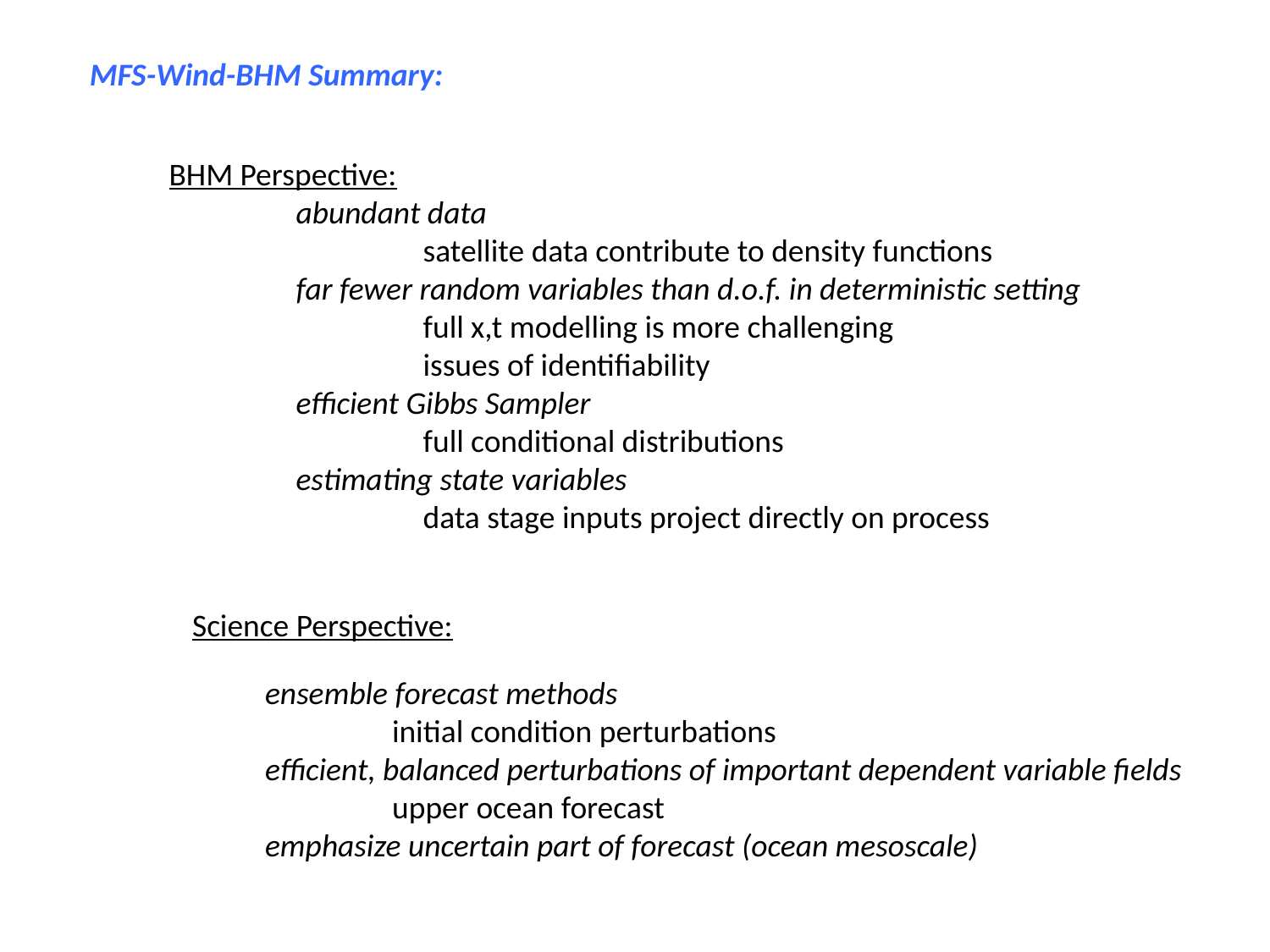

MFS-Wind-BHM Summary:
BHM Perspective:
	abundant data
		satellite data contribute to density functions
	far fewer random variables than d.o.f. in deterministic setting
		full x,t modelling is more challenging
		issues of identifiability
	efficient Gibbs Sampler
		full conditional distributions
	estimating state variables
		data stage inputs project directly on process
Science Perspective:
ensemble forecast methods
	initial condition perturbations
efficient, balanced perturbations of important dependent variable fields
	upper ocean forecast
emphasize uncertain part of forecast (ocean mesoscale)